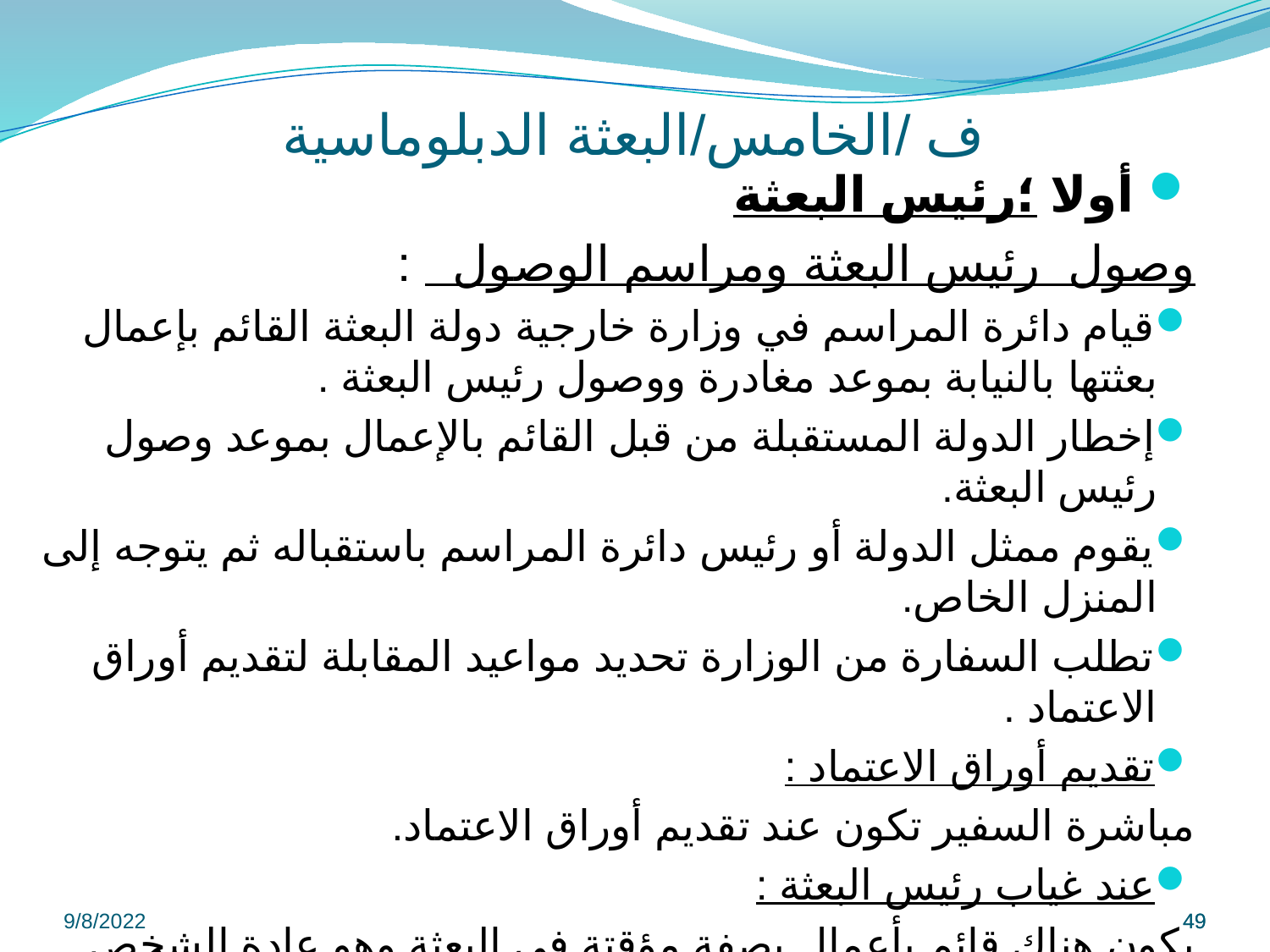

# ف /الخامس/البعثة الدبلوماسية
 أولا ؛رئيس البعثة
وصول  رئيس البعثة ومراسم الوصول   :
قيام دائرة المراسم في وزارة خارجية دولة البعثة القائم بإعمال بعثتها بالنيابة بموعد مغادرة ووصول رئيس البعثة .
إخطار الدولة المستقبلة من قبل القائم بالإعمال بموعد وصول رئيس البعثة.
يقوم ممثل الدولة أو رئيس دائرة المراسم باستقباله ثم يتوجه إلى المنزل الخاص.
تطلب السفارة من الوزارة تحديد مواعيد المقابلة لتقديم أوراق الاعتماد .
تقديم أوراق الاعتماد :
مباشرة السفير تكون عند تقديم أوراق الاعتماد.
عند غياب رئيس البعثة :
يكون هناك قائم بأعمال بصفة مؤقتة في البعثة وهو عادة الشخص الثاني في البعثة.

9/8/2022
49
49